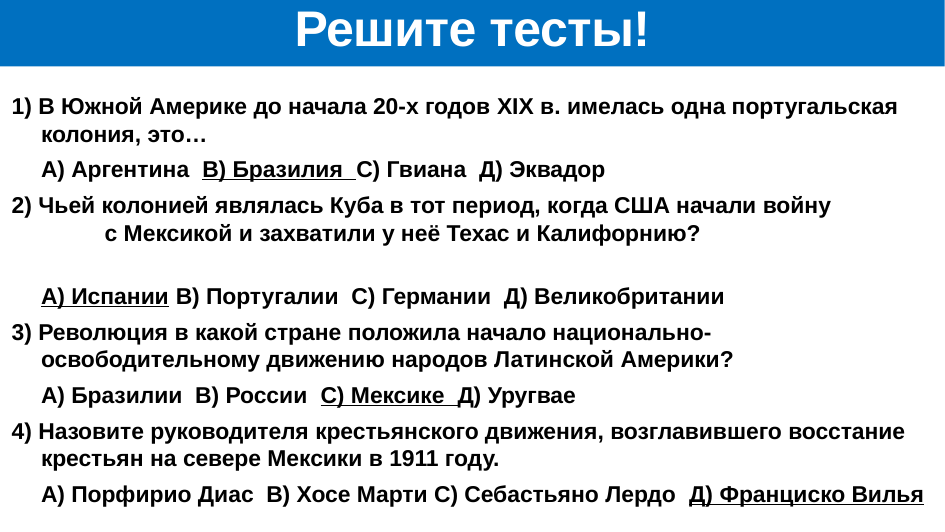

# Решите тесты!

1) В Южной Америке до начала 20-х годов XIX в. имелась одна португальская колония, это…
А) Аргентина  В) Бразилия  С) Гвиана  Д) Эквадор
2) Чьей колонией являлась Куба в тот период, когда США начали войну                         с Мексикой и захватили у неё Техас и Калифорнию?
А) Испании В) Португалии  С) Германии  Д) Великобритании
3) Революция в какой стране положила начало национально-освободительному движению народов Латинской Америки?
А) Бразилии  В) России  С) Мексике  Д) Уругвае
4) Назовите руководителя крестьянского движения, возглавившего восстание крестьян на севере Мексики в 1911 году.
А) Порфирио Диас  В) Хосе Марти С) Себастьяно Лердо  Д) Франциско Вилья